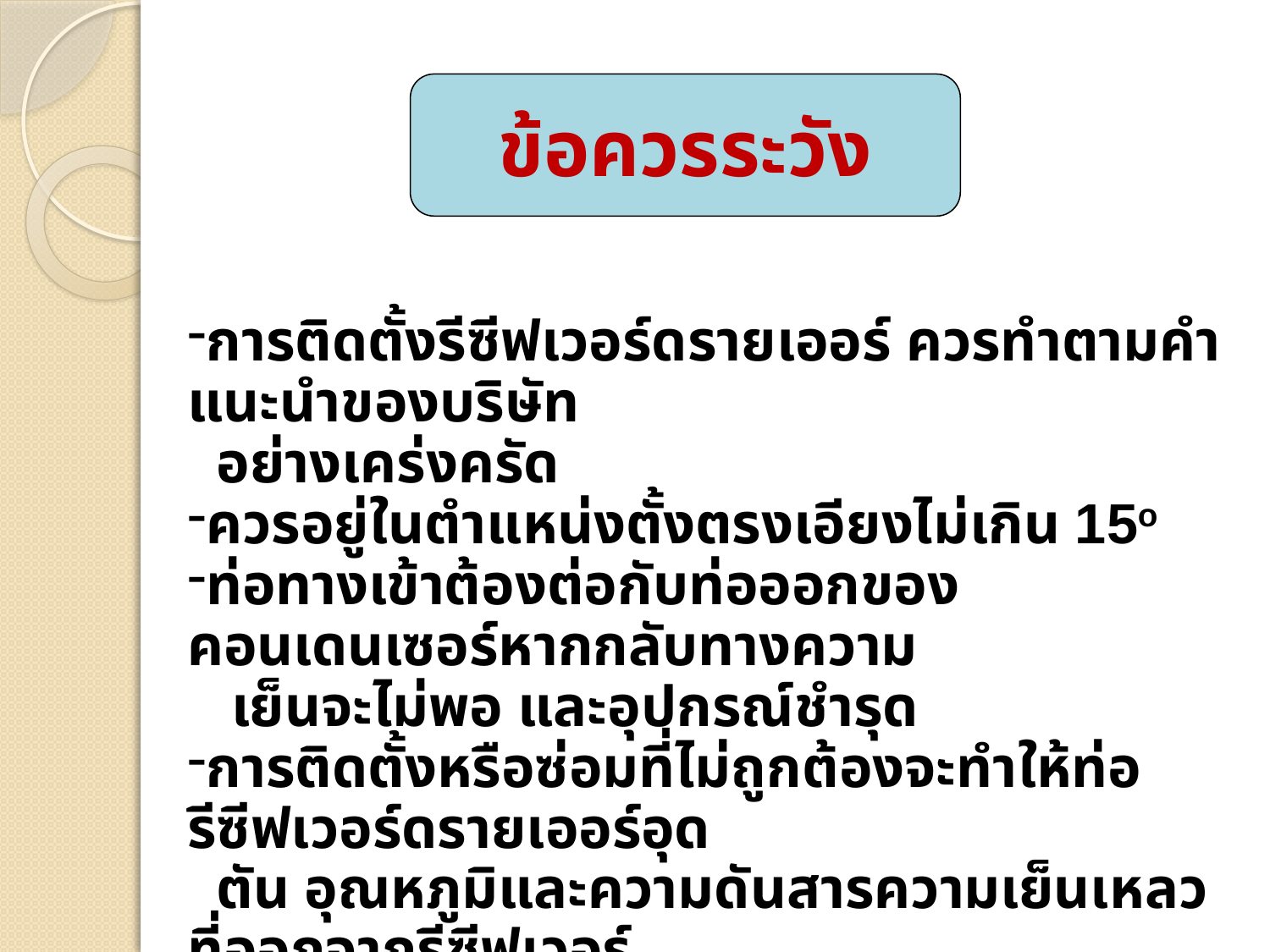

ข้อควรระวัง
การติดตั้งรีซีฟเวอร์ดรายเออร์ ควรทำตามคำแนะนำของบริษัท
  อย่างเคร่งครัด
ควรอยู่ในตำแหน่งตั้งตรงเอียงไม่เกิน 15o
ท่อทางเข้าต้องต่อกับท่อออกของคอนเดนเซอร์หากกลับทางความ
   เย็นจะไม่พอ และอุปกรณ์ชำรุด
การติดตั้งหรือซ่อมที่ไม่ถูกต้องจะทำให้ท่อรีซีฟเวอร์ดรายเออร์อุด
  ตัน อุณหภูมิและความดันสารความเย็นเหลวที่ออกจากรีซีฟเวอร์
  ดรายเออร์จะตกและมองเห็นหยดน้ำจับภายนอกท่อลิควิด